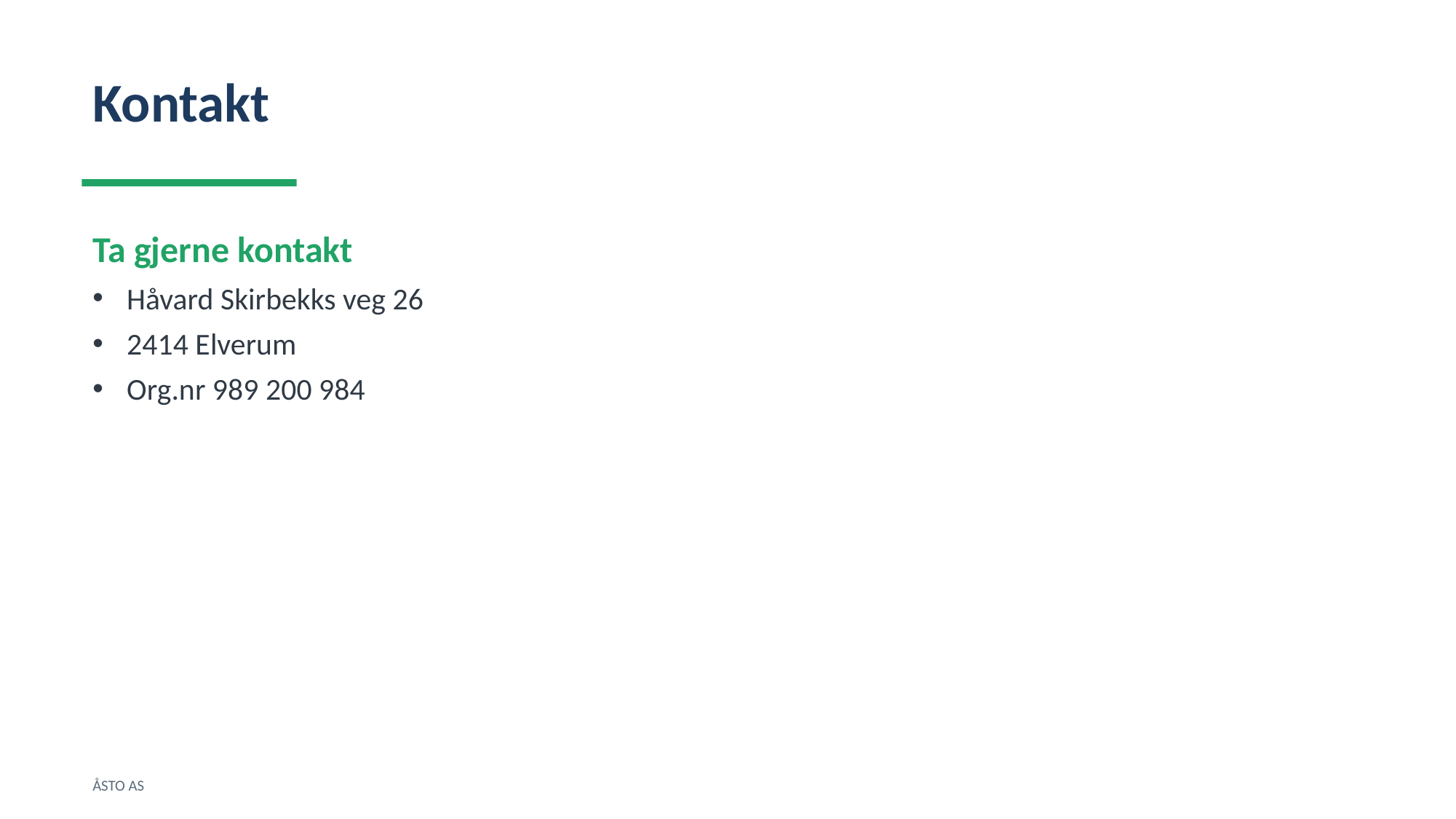

Kontakt

Ta gjerne kontakt
Håvard Skirbekks veg 26
2414 Elverum
Org.nr 989 200 984
ÅSTO AS